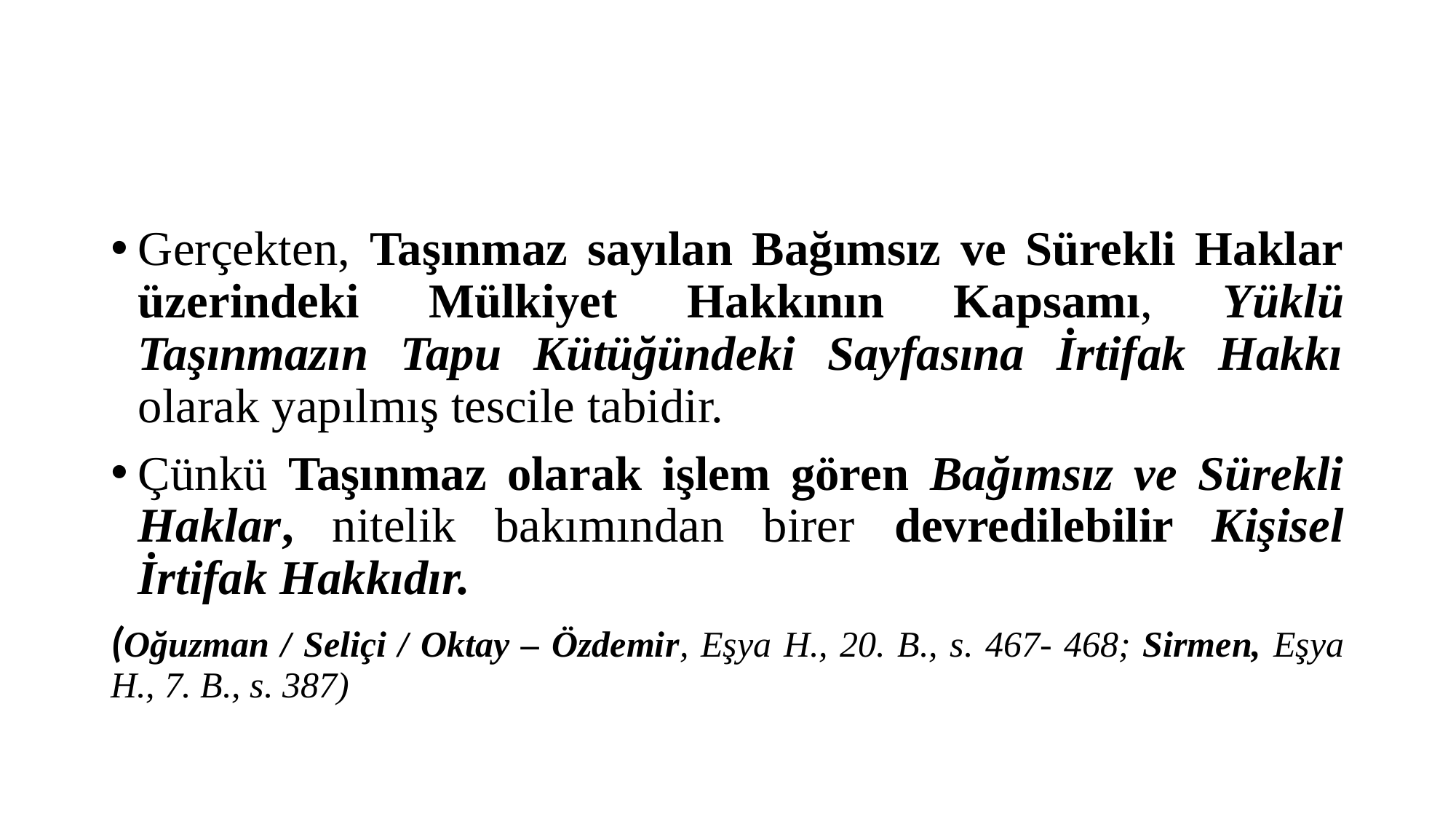

#
Gerçekten, Taşınmaz sayılan Bağımsız ve Sürekli Haklar üzerindeki Mülkiyet Hakkının Kapsamı, Yüklü Taşınmazın Tapu Kütüğündeki Sayfasına İrtifak Hakkı olarak yapılmış tescile tabidir.
Çünkü Taşınmaz olarak işlem gören Bağımsız ve Sürekli Haklar, nitelik bakımından birer devredilebilir Kişisel İrtifak Hakkıdır.
(Oğuzman / Seliçi / Oktay – Özdemir, Eşya H., 20. B., s. 467- 468; Sirmen, Eşya H., 7. B., s. 387)